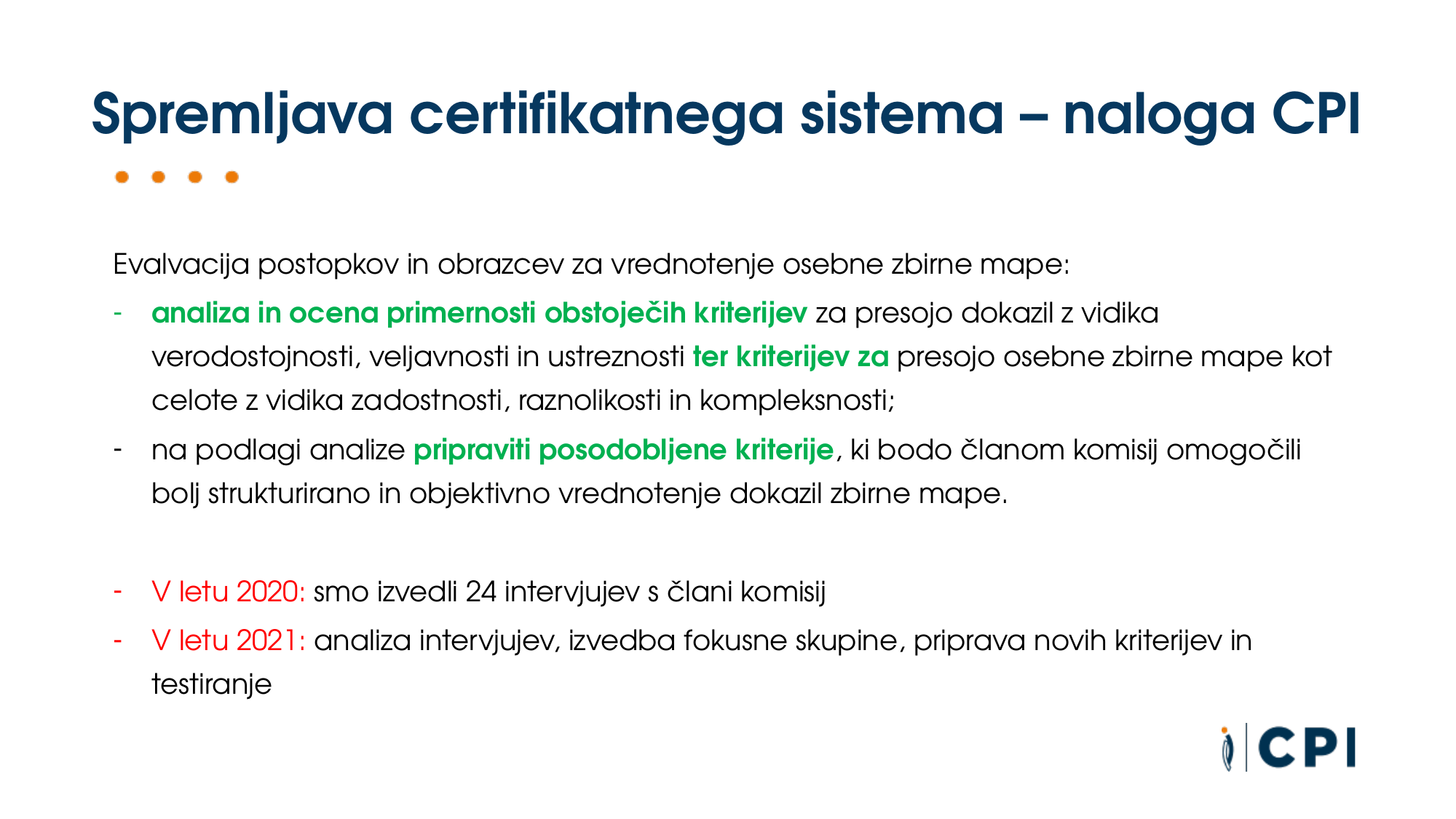

# Spremljava certifikatnega sistema – naloga CPI
Evalvacija postopkov in obrazcev za vrednotenje osebne zbirne mape:
analiza in ocena primernosti obstoječih kriterijev za presojo dokazil z vidika verodostojnosti, veljavnosti in ustreznosti ter kriterijev za presojo osebne zbirne mape kot celote z vidika zadostnosti, raznolikosti in kompleksnosti;
na podlagi analize pripraviti posodobljene kriterije, ki bodo članom komisij omogočili bolj strukturirano in objektivno vrednotenje dokazil zbirne mape.

V letu 2020: smo izvedli 24 intervjujev s člani komisij​
V letu 2021: analiza intervjujev, izvedba fokusne skupine, priprava novih kriterijev in testiranje​